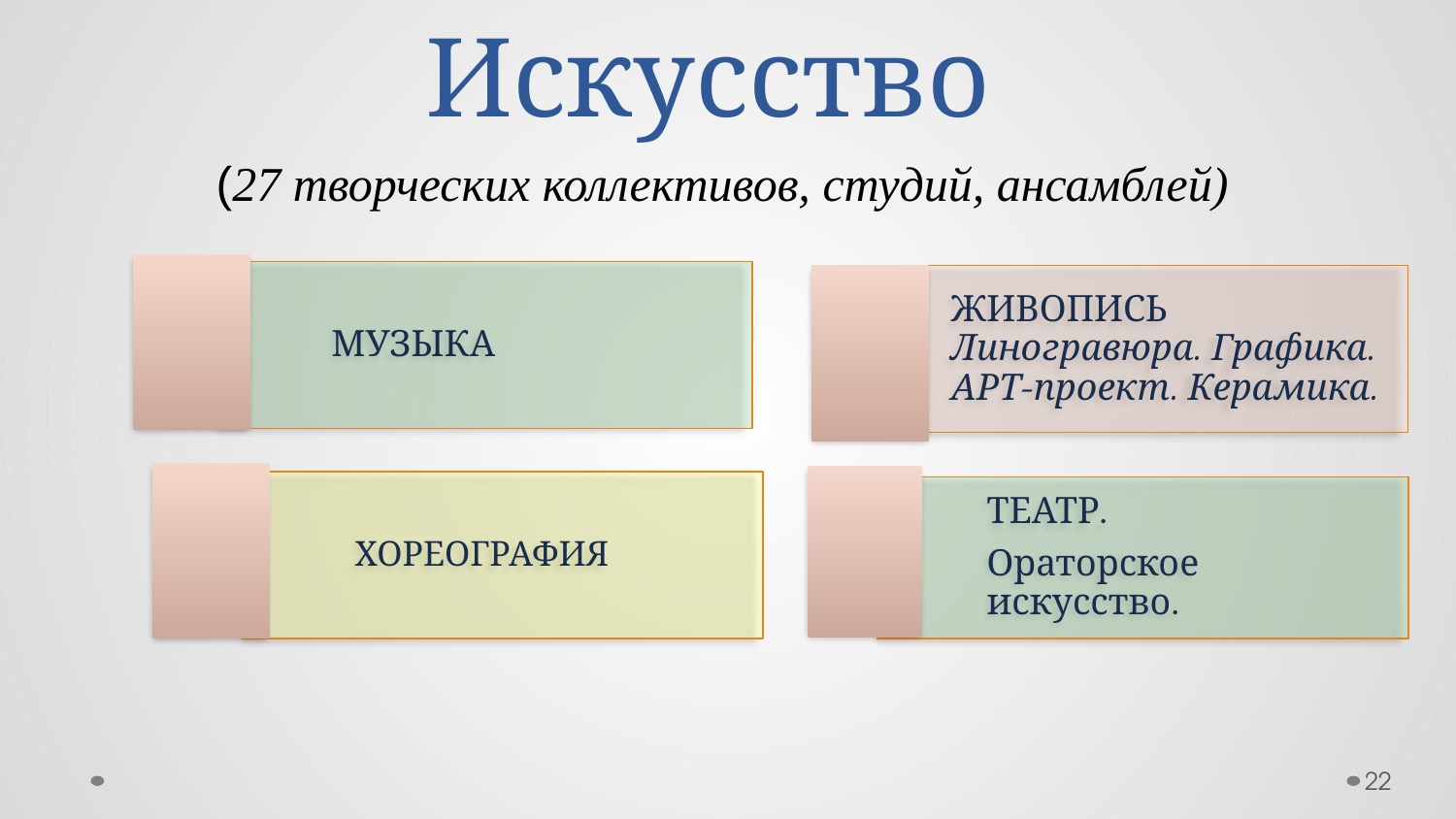

# Искусство
(27 творческих коллективов, студий, ансамблей)
МУЗЫКА
ЖИВОПИСЬ
Линогравюра. Графика.
АРТ-проект. Керамика.
ХОРЕОГРАФИЯ
ТЕАТР.
Ораторское  искусство.
22